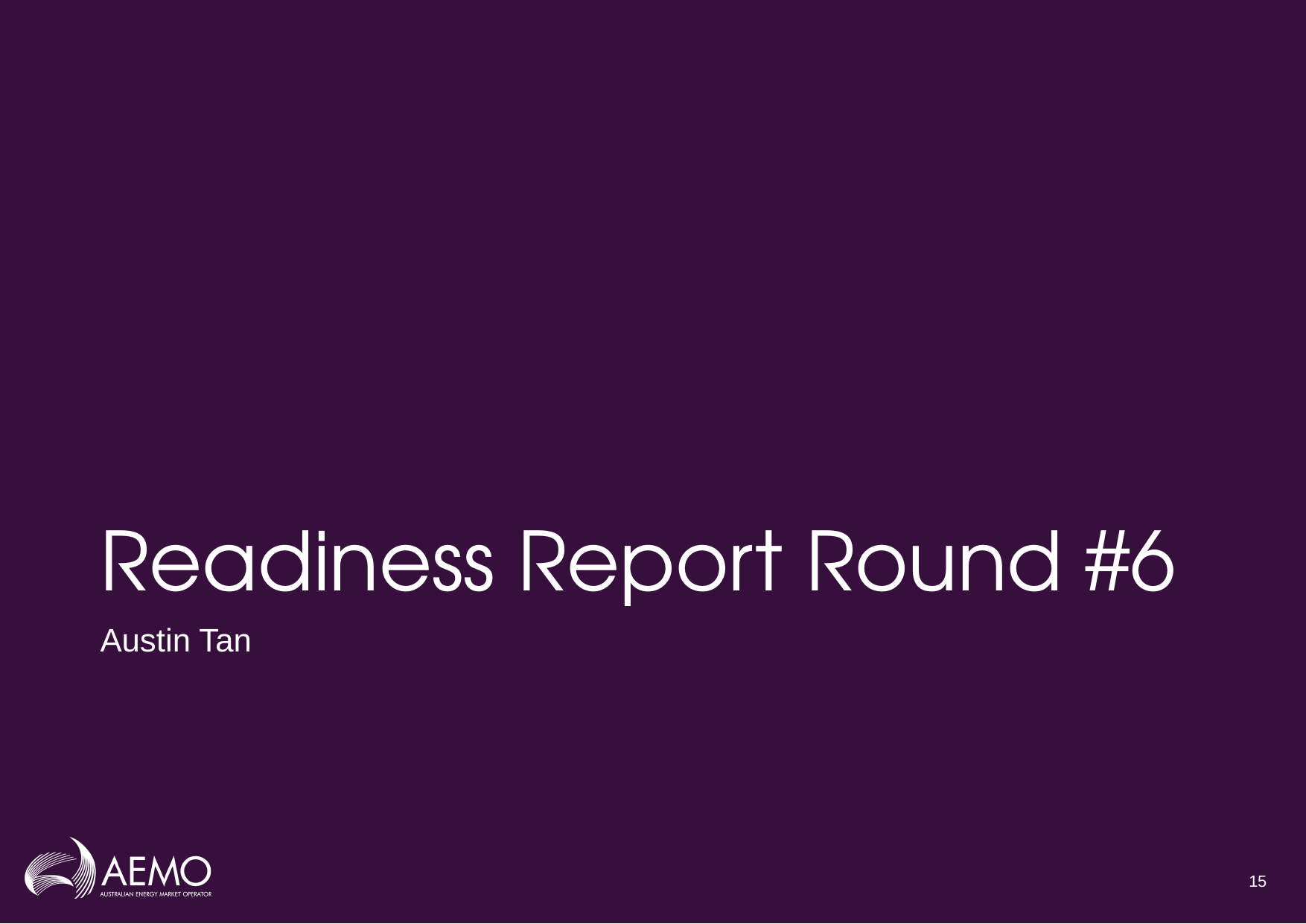

# Readiness Report Round #6
Austin Tan
15